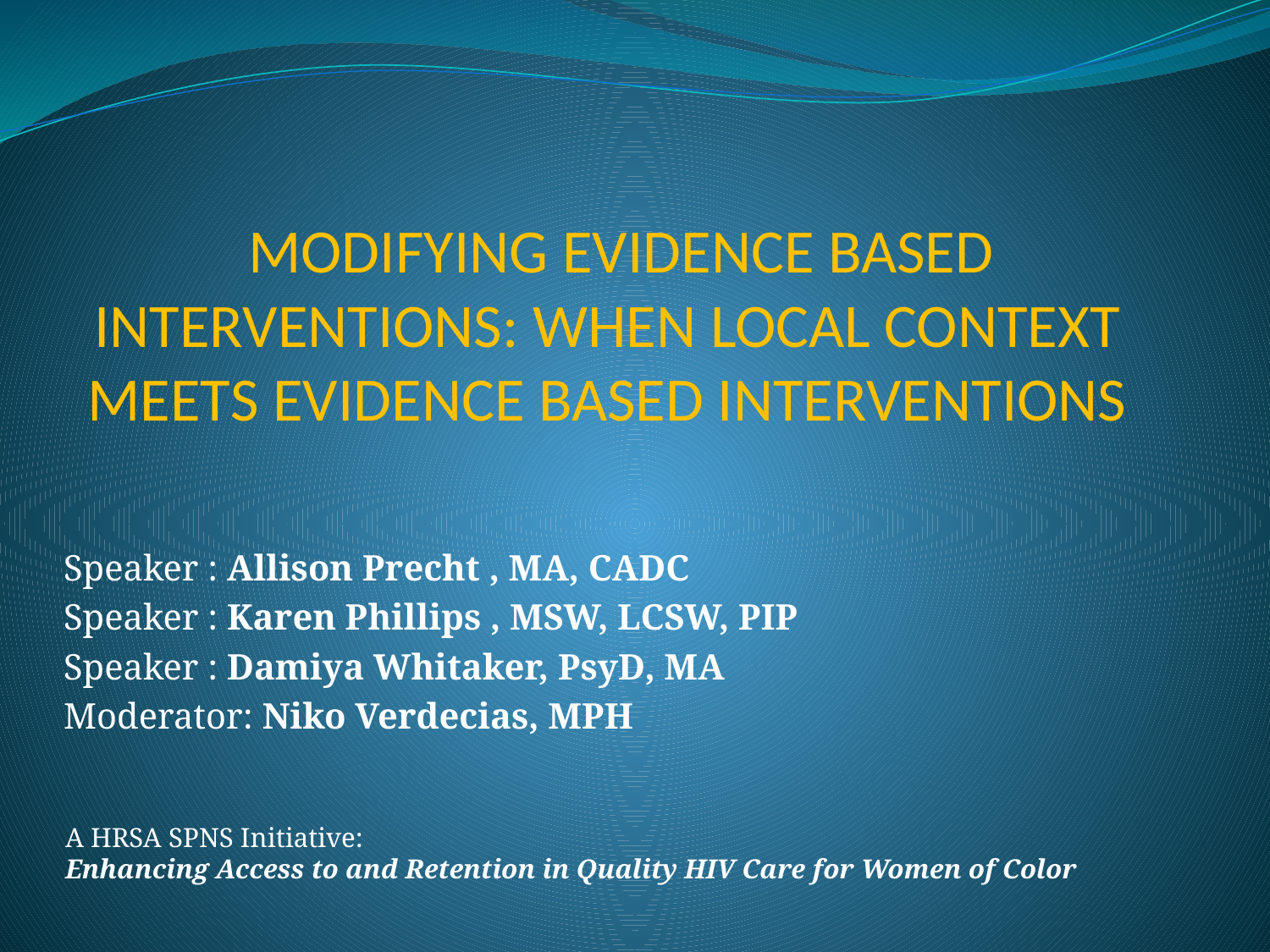

# MODIFYING EVIDENCE BASED INTERVENTIONS: WHEN LOCAL CONTEXT MEETS EVIDENCE BASED INTERVENTIONS
Speaker : Allison Precht , MA, CADC
Speaker : Karen Phillips , MSW, LCSW, PIP
Speaker : Damiya Whitaker, PsyD, MA
Moderator: Niko Verdecias, MPH
A HRSA SPNS Initiative:
Enhancing Access to and Retention in Quality HIV Care for Women of Color